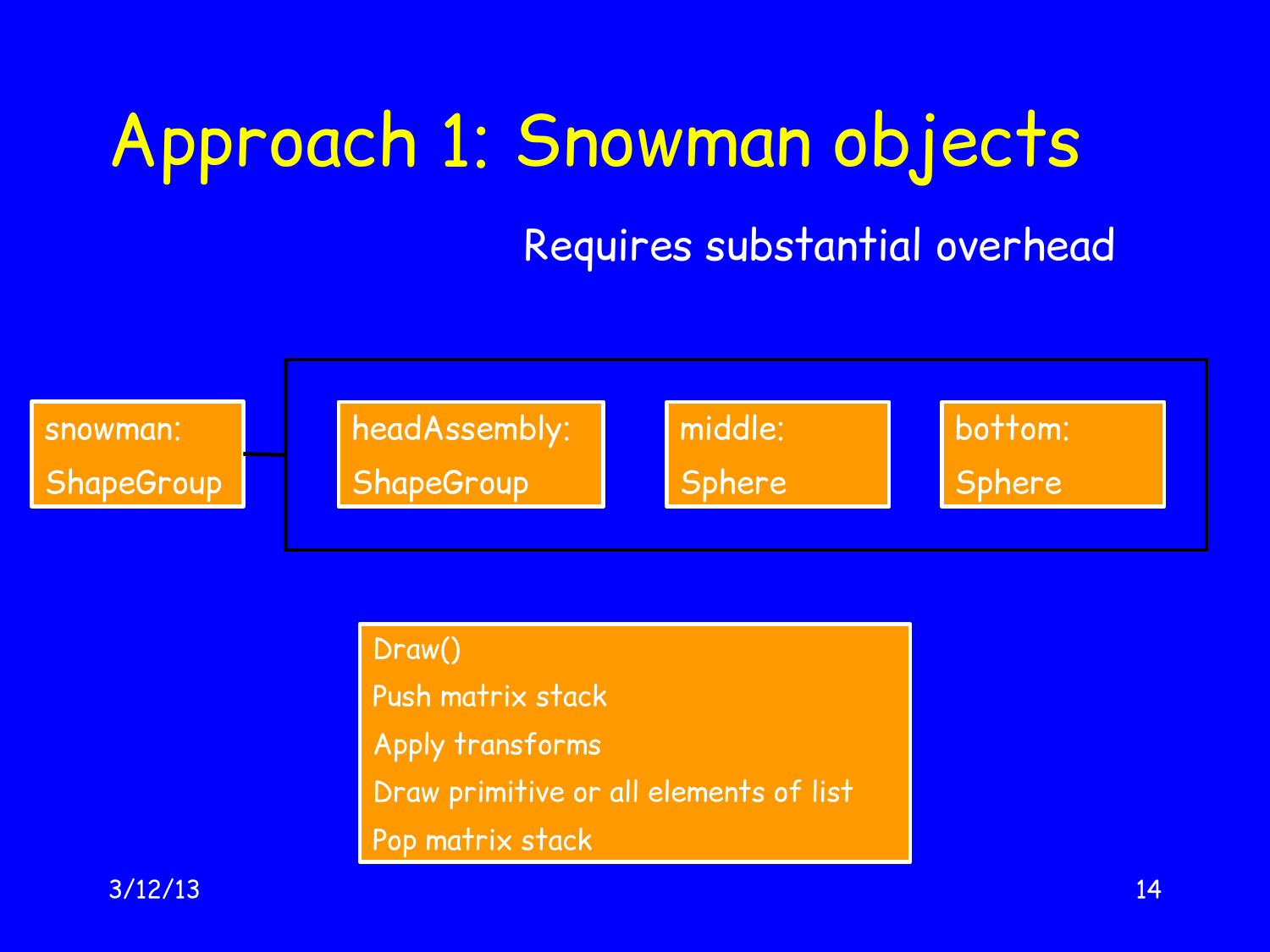

# Approach 1: Snowman objects
Requires substantial overhead

snowman:
ShapeGroup
headAssembly:
ShapeGroup
middle:
Sphere
bottom:
Sphere
Draw()
Push matrix stack
Apply transforms
Draw primitive or all elements of list
Pop matrix stack
3/12/13
14